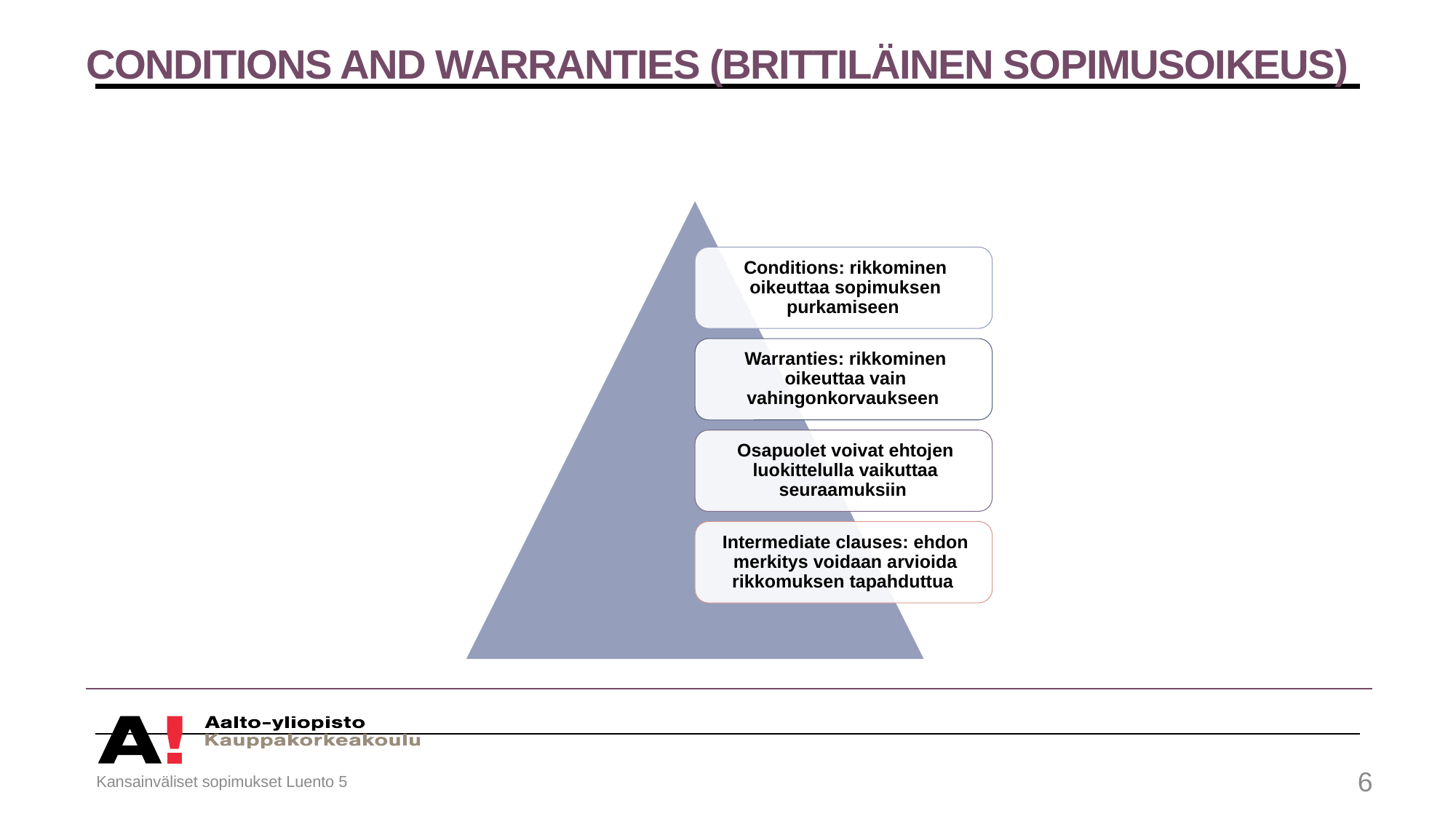

# Conditions and warranties (brittiläinen sopimusoikeus)
Conditions: rikkominen oikeuttaa sopimuksen purkamiseen
Warranties: rikkominen oikeuttaa vain vahingonkorvaukseen
Osapuolet voivat ehtojen luokittelulla vaikuttaa seuraamuksiin
Intermediate clauses: ehdon merkitys voidaan arvioida rikkomuksen tapahduttua
Kansainväliset sopimukset Luento 5
6